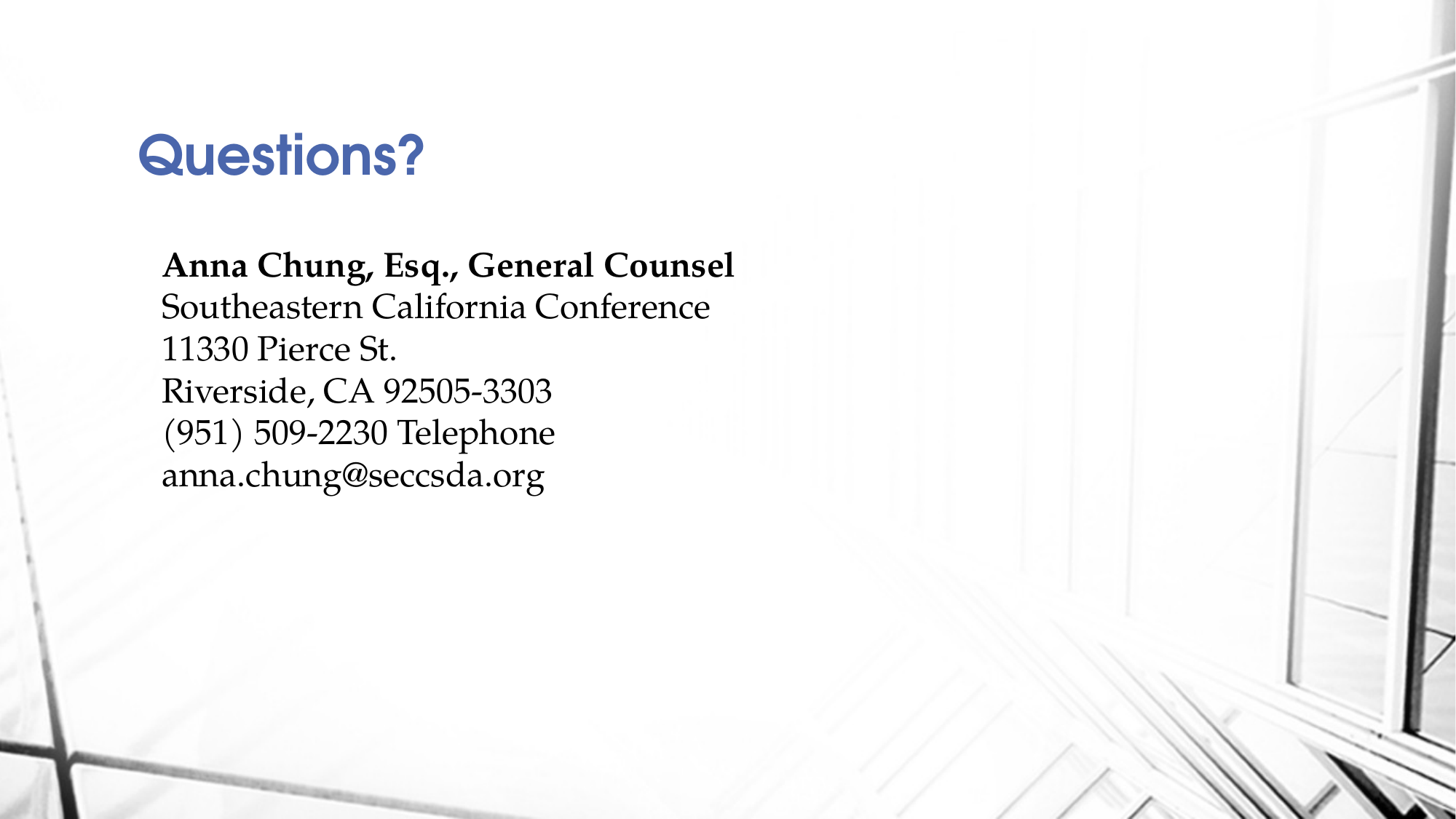

# Questions?

Anna Chung, Esq., General Counsel
Southeastern California Conference
11330 Pierce St.
Riverside, CA 92505-3303
(951) 509-2230 Telephone
anna.chung@seccsda.org